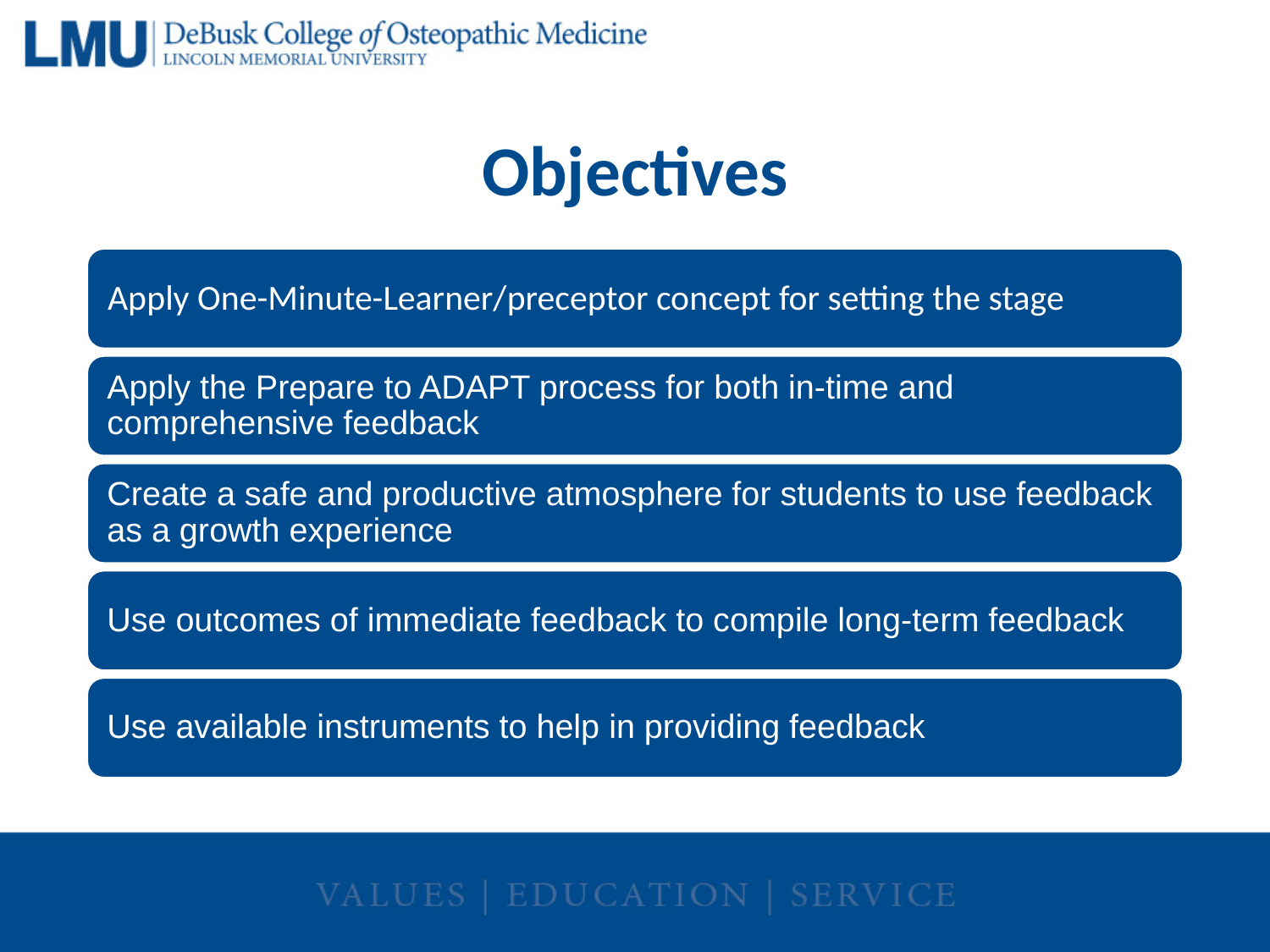

# Objectives
Apply One-Minute-Learner/preceptor concept for setting the stage
Apply the Prepare to ADAPT process for both in-time and comprehensive feedback
Create a safe and productive atmosphere for students to use feedback as a growth experience
Use outcomes of immediate feedback to compile long-term feedback
Use available instruments to help in providing feedback